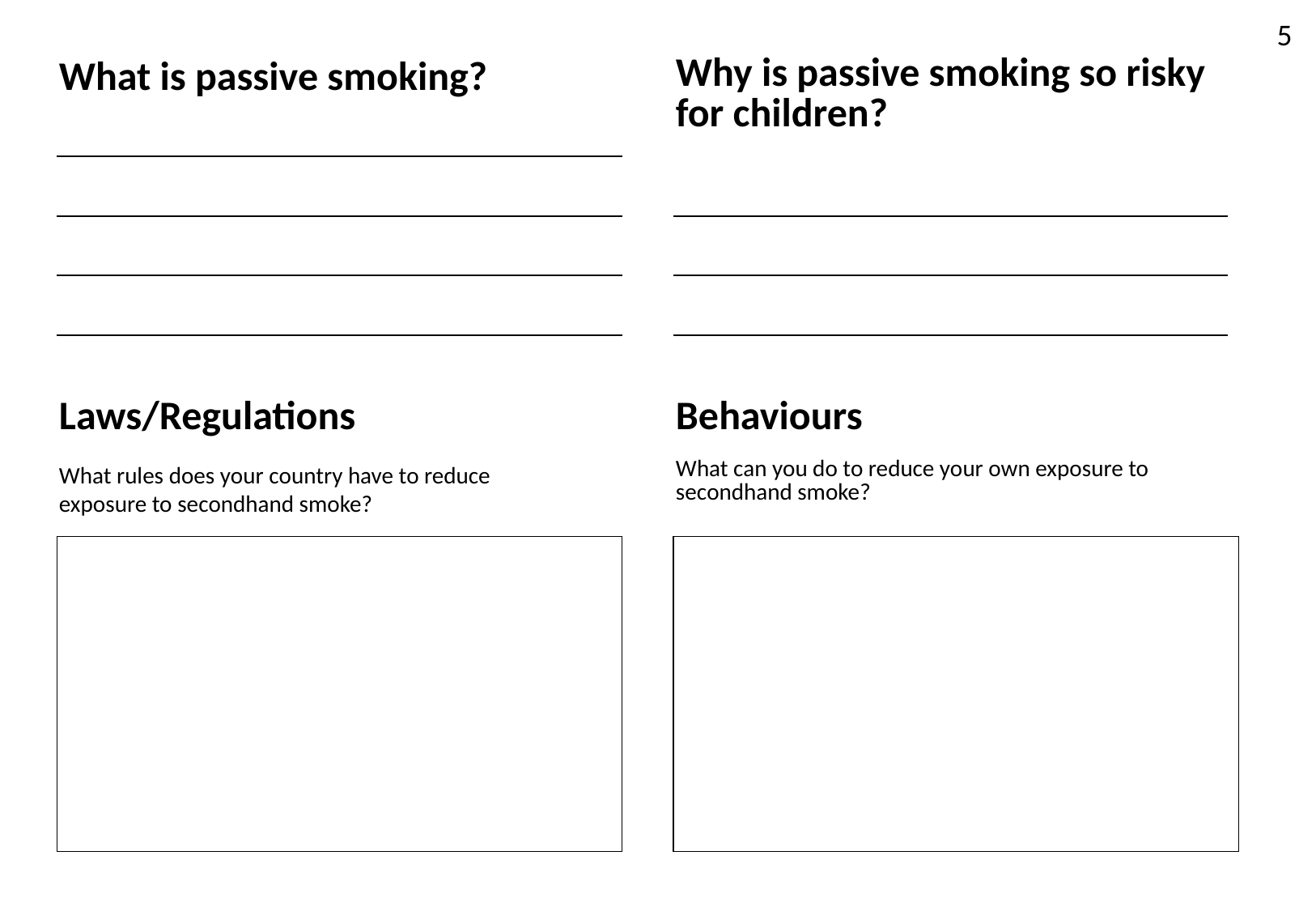

5
What is passive smoking?
Why is passive smoking so risky for children?
Laws/Regulations
Behaviours
What can you do to reduce your own exposure to secondhand smoke?
What rules does your country have to reduce exposure to secondhand smoke?
|  |
| --- |
|  |
| --- |